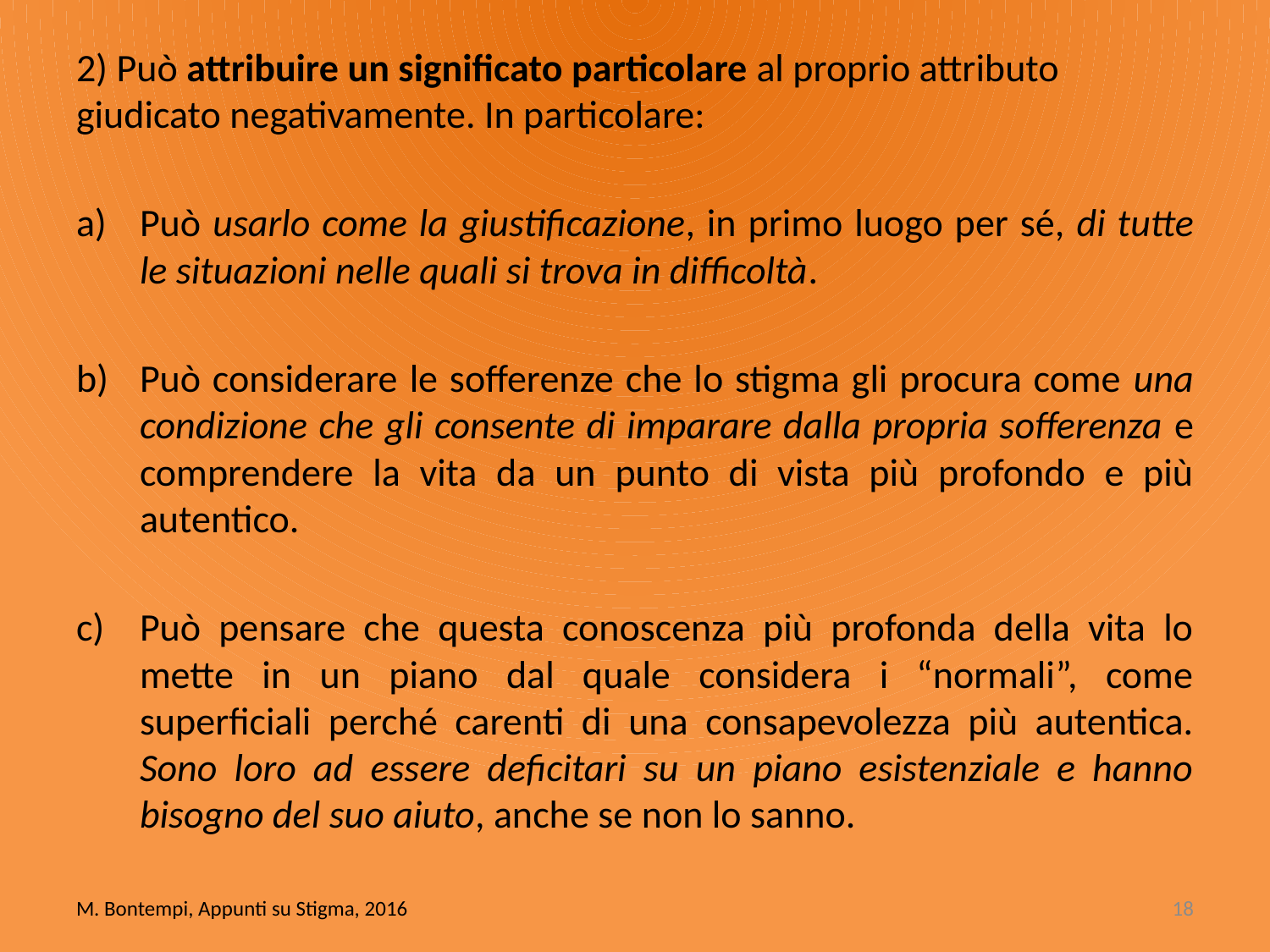

2) Può attribuire un significato particolare al proprio attributo giudicato negativamente. In particolare:

Può usarlo come la giustificazione, in primo luogo per sé, di tutte le situazioni nelle quali si trova in difficoltà.

Può considerare le sofferenze che lo stigma gli procura come una condizione che gli consente di imparare dalla propria sofferenza e comprendere la vita da un punto di vista più profondo e più autentico.

Può pensare che questa conoscenza più profonda della vita lo mette in un piano dal quale considera i “normali”, come superficiali perché carenti di una consapevolezza più autentica. Sono loro ad essere deficitari su un piano esistenziale e hanno bisogno del suo aiuto, anche se non lo sanno.

M. Bontempi, Appunti su Stigma, 2016
18